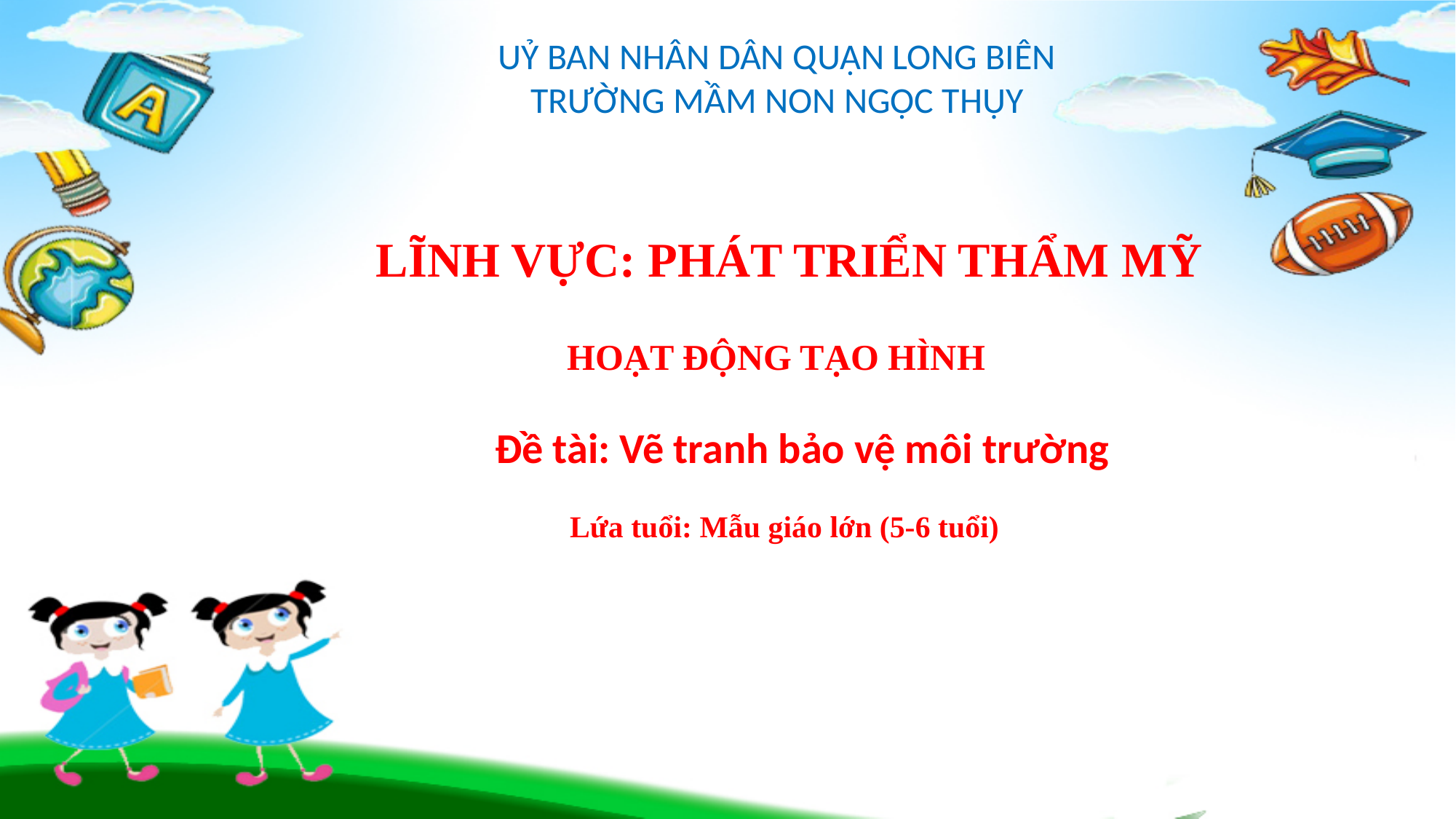

UỶ BAN NHÂN DÂN QUẬN LONG BIÊN
TRƯỜNG MẦM NON NGỌC THỤY
LĨNH VỰC: PHÁT TRIỂN THẨM MỸ
HOẠT ĐỘNG TẠO HÌNH
Đề tài: Vẽ tranh bảo vệ môi trường
Lứa tuổi: Mẫu giáo lớn (5-6 tuổi)